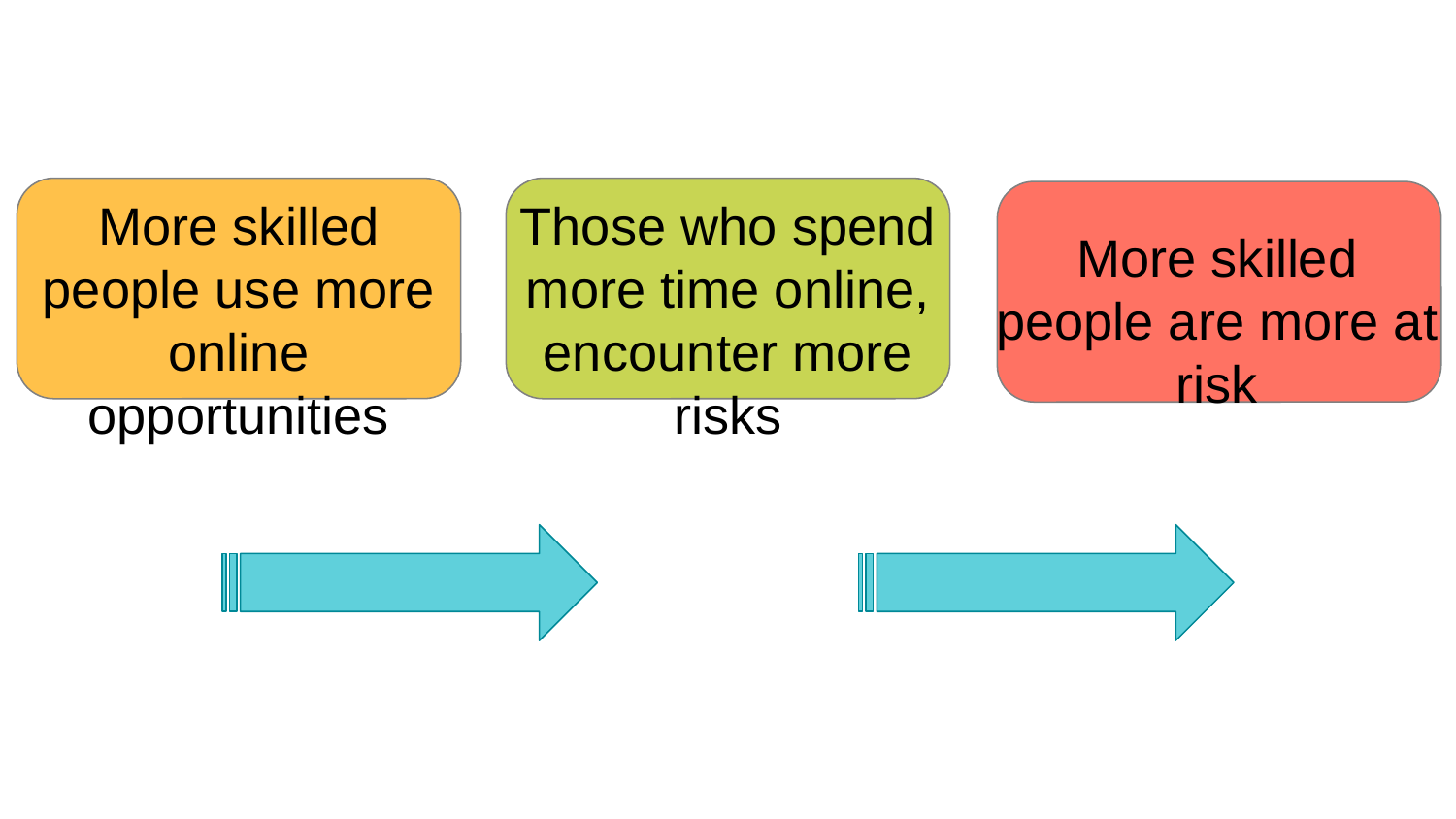

More skilled people use more online opportunities

Those who spend more time online, encounter more risks

More skilled people are more at risk